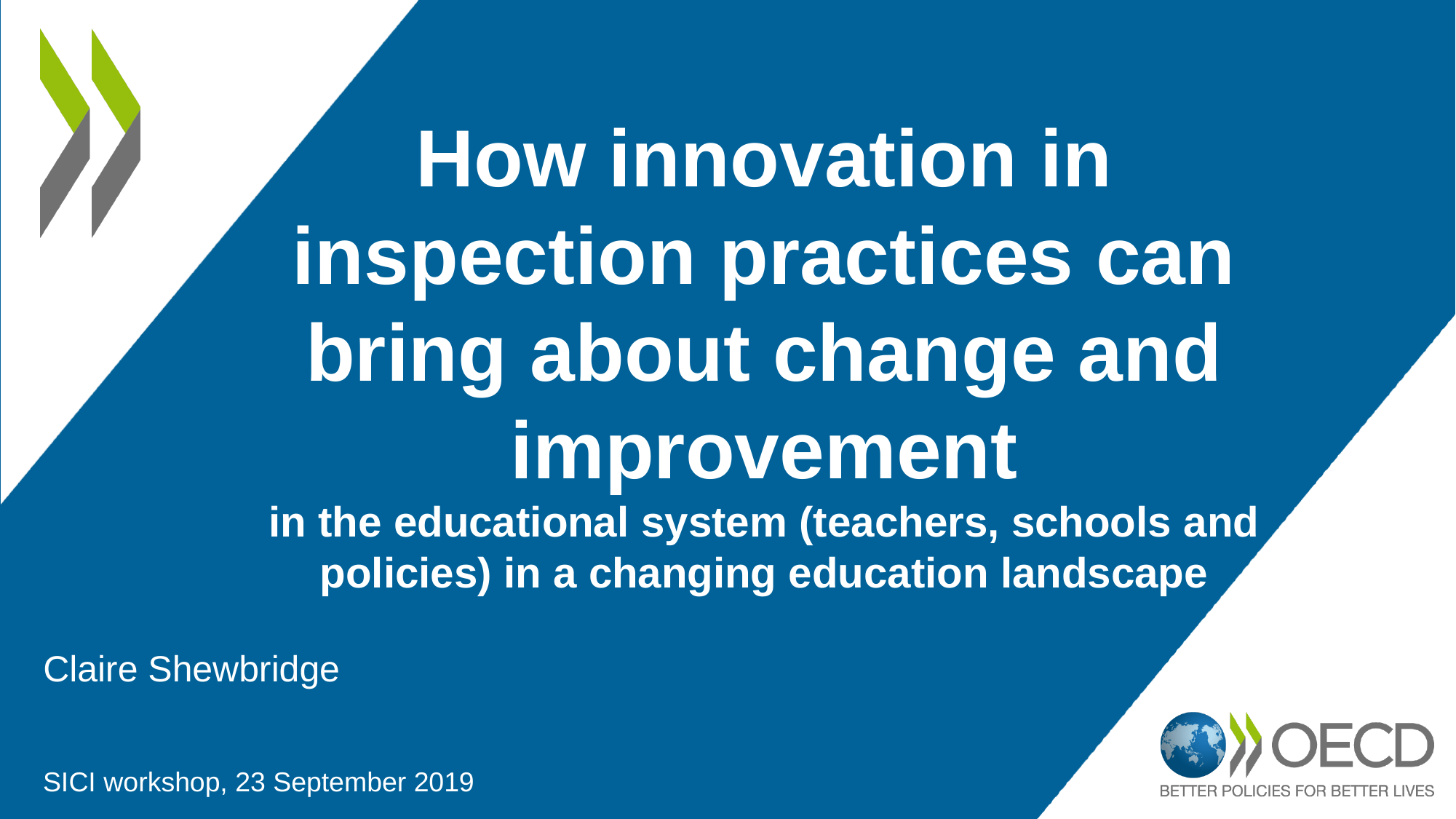

# How innovation in inspection practices can bring about change and improvement in the educational system (teachers, schools and policies) in a changing education landscape
Claire Shewbridge
SICI workshop, 23 September 2019